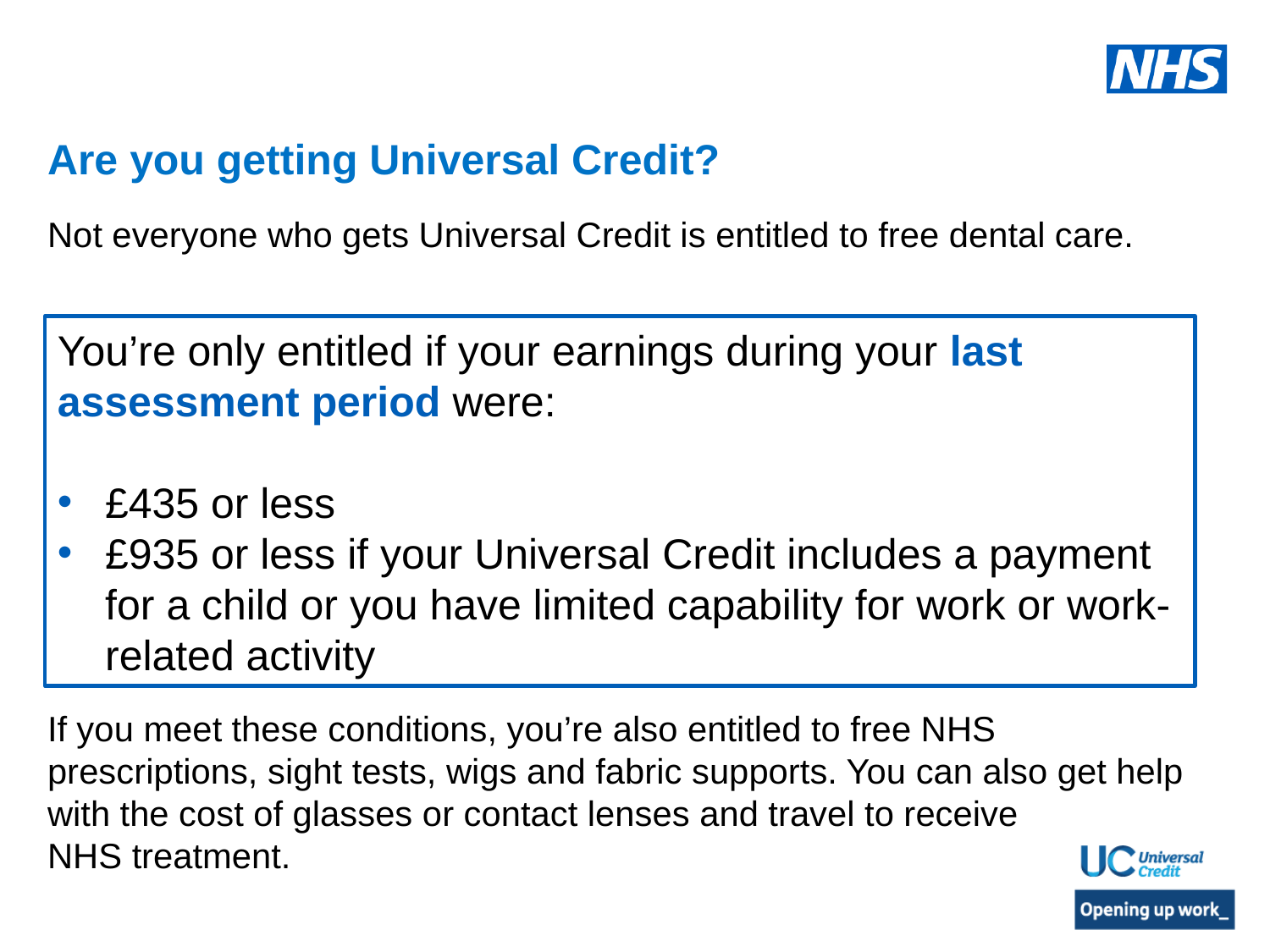

# Are you getting Universal Credit?
Not everyone who gets Universal Credit is entitled to free dental care.

If you meet these conditions, you’re also entitled to free NHS prescriptions, sight tests, wigs and fabric supports. You can also get help
with the cost of glasses or contact lenses and travel to receive
NHS treatment.
You’re only entitled if your earnings during your last assessment period were:

£435 or less
£935 or less if your Universal Credit includes a payment for a child or you have limited capability for work or work-related activity